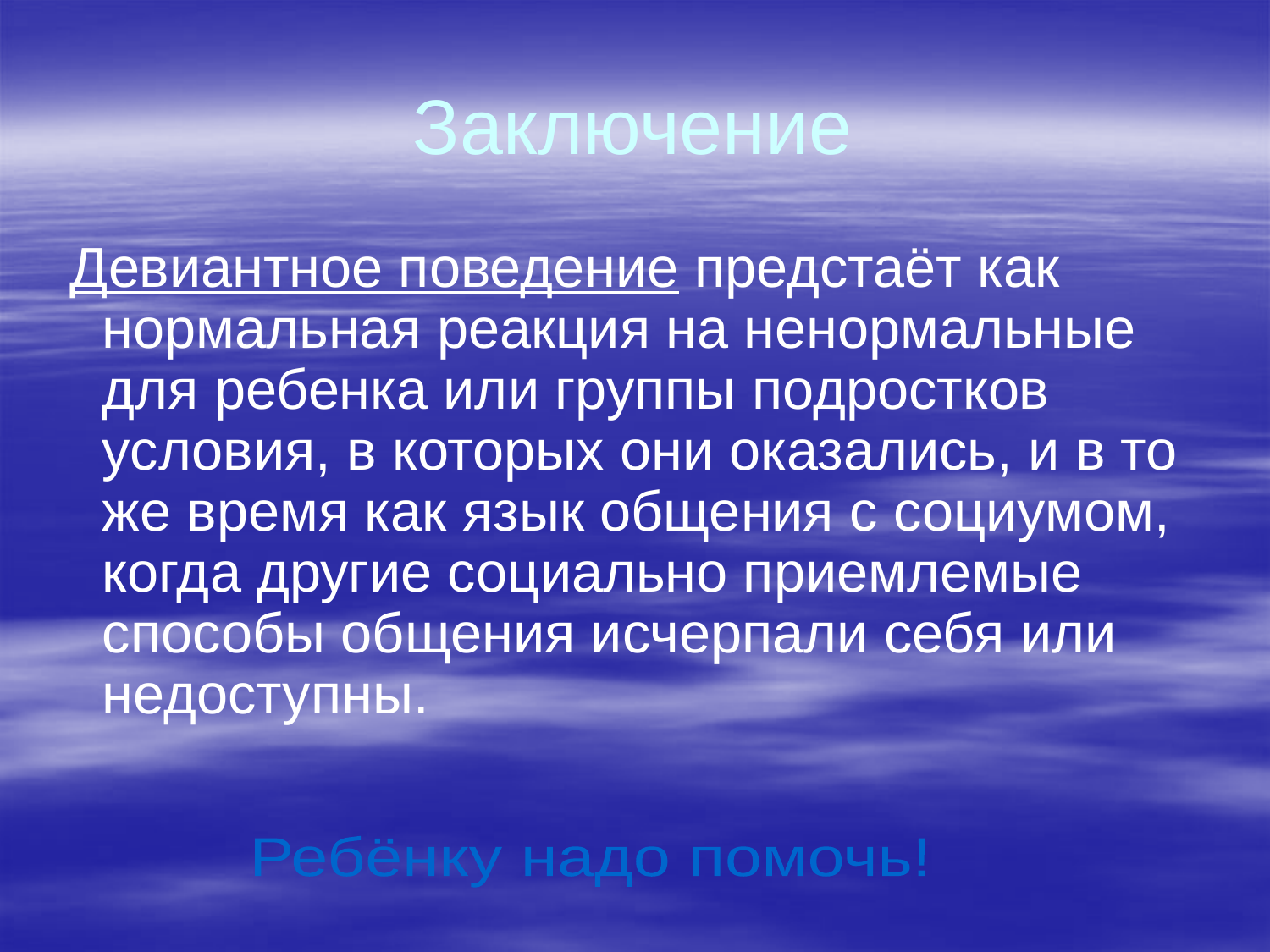

# Заключение
 Девиантное поведение предстаёт как нормальная реакция на ненормальные для ребенка или группы подростков условия, в которых они оказались, и в то же время как язык общения с социумом, когда другие социально приемлемые способы общения исчерпали себя или недоступны.
Ребёнку надо помочь!